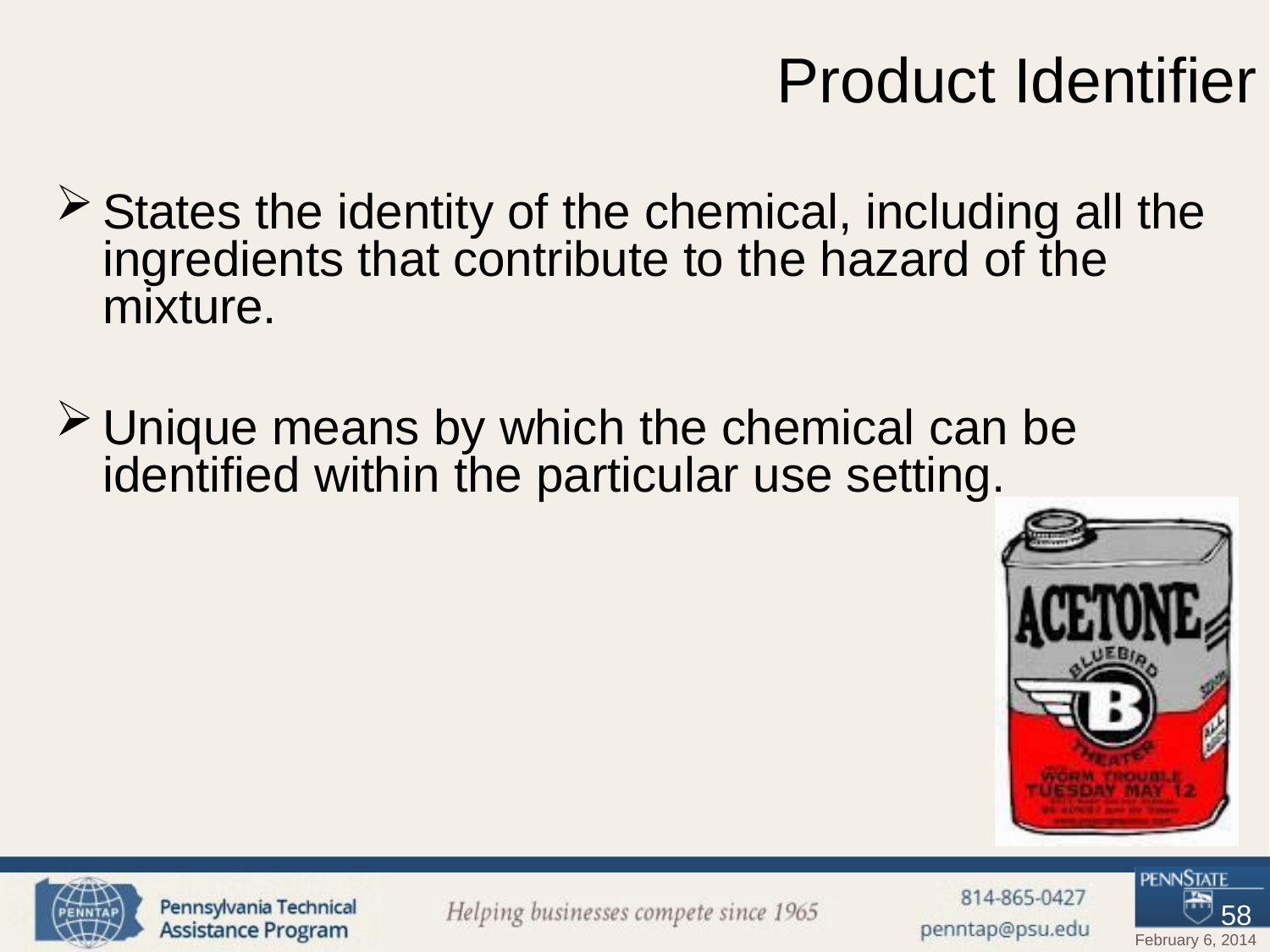

# Product Identifier
States the identity of the chemical, including all the ingredients that contribute to the hazard of the mixture.

Unique means by which the chemical can be identified within the particular use setting.

58
February 6, 2014